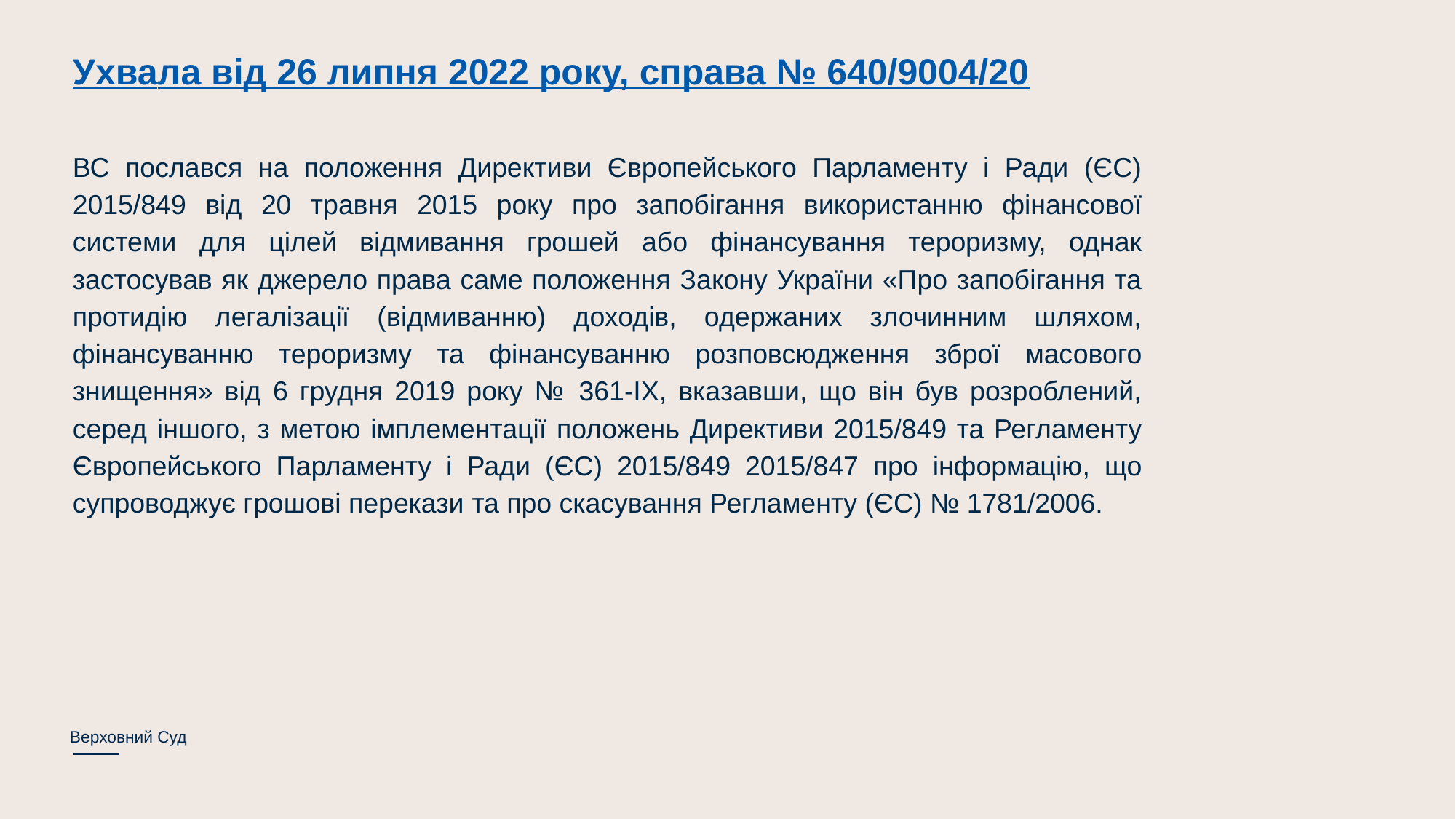

# Ухвала від 26 липня 2022 року, справа № 640/9004/20
ВС послався на положення Директиви Європейського Парламенту і Ради (ЄС) 2015/849 від 20 травня 2015 року про запобігання використанню фінансової системи для цілей відмивання грошей або фінансування тероризму, однак застосував як джерело права саме положення Закону України «Про запобігання та протидію легалізації (відмиванню) доходів, одержаних злочинним шляхом, фінансуванню тероризму та фінансуванню розповсюдження зброї масового знищення» від 6 грудня 2019 року №  361-IX, вказавши, що він був розроблений, серед іншого, з метою імплементації положень Директиви 2015/849 та Регламенту Європейського Парламенту і Ради (ЄС) 2015/849 2015/847 про інформацію, що супроводжує грошові перекази та про скасування Регламенту (ЄС) № 1781/2006.